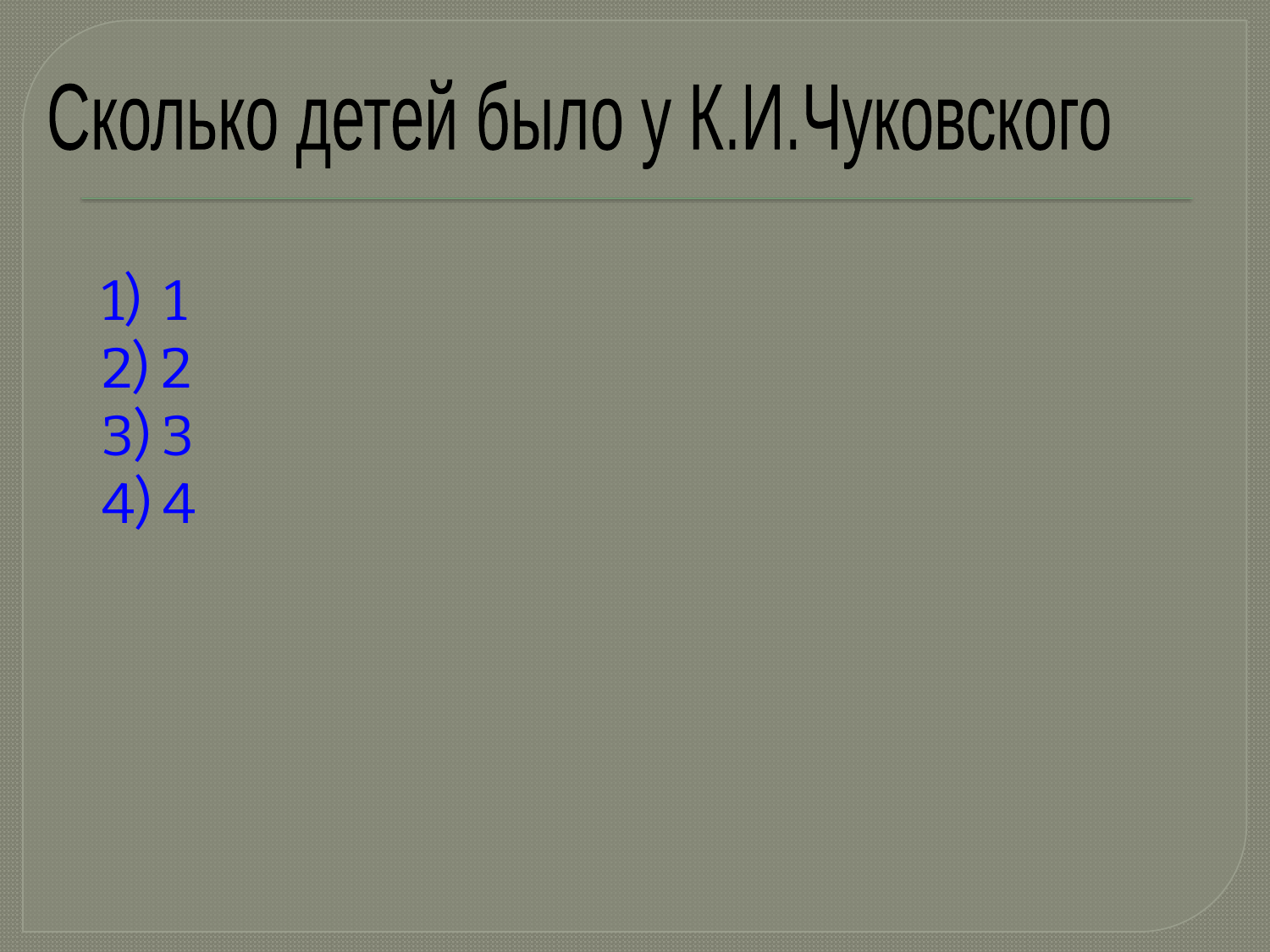

Сколько детей было у К.И.Чуковского
1)  1
2) 2
3) 3
4) 4